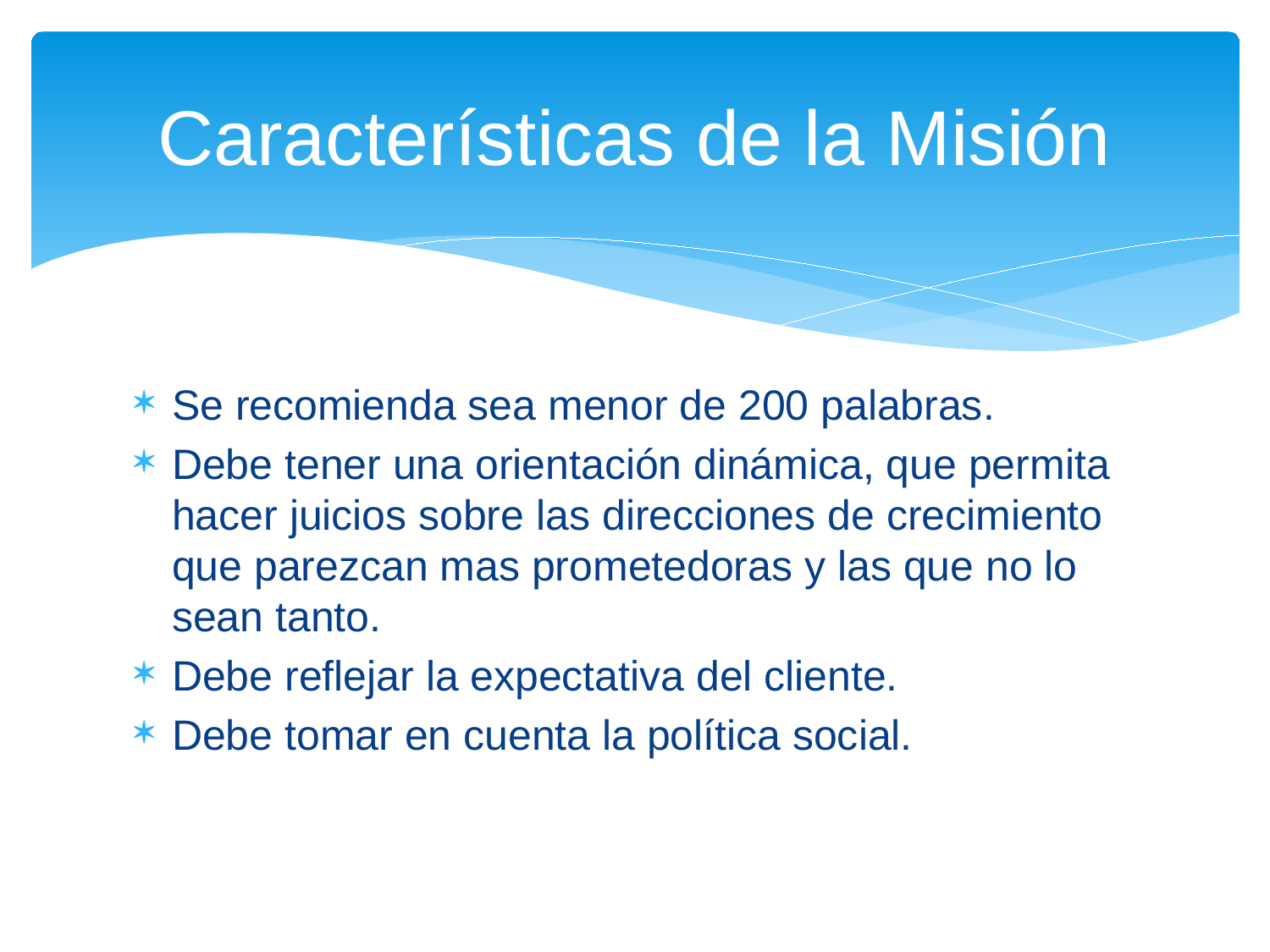

# Características de la Misión
Se recomienda sea menor de 200 palabras.
Debe tener una orientación dinámica, que permita hacer juicios sobre las direcciones de crecimiento que parezcan mas prometedoras y las que no lo sean tanto.
Debe reflejar la expectativa del cliente.
Debe tomar en cuenta la política social.